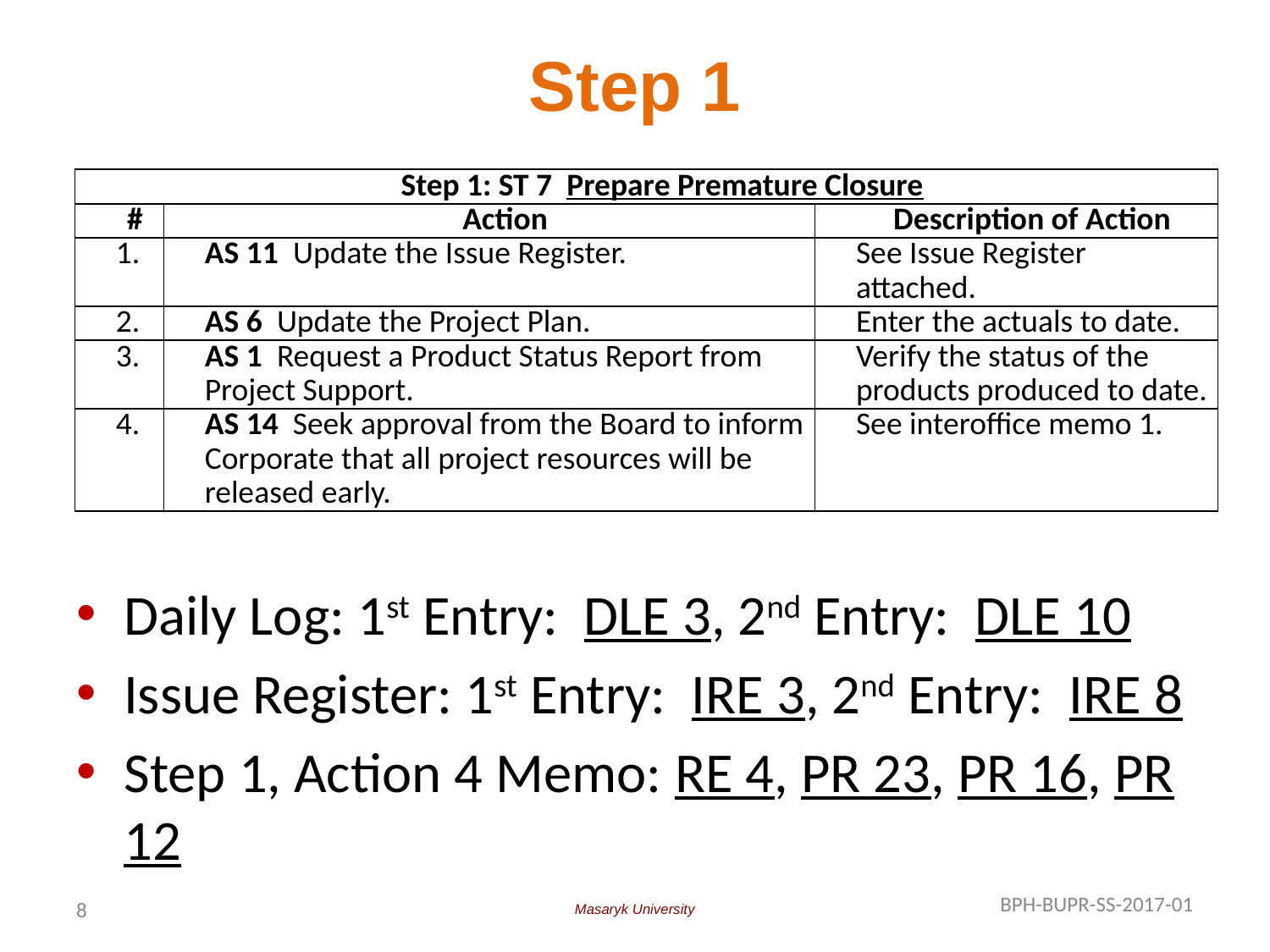

# Step 1
| Step 1: ST 7 Prepare Premature Closure |  |  |
| --- | --- | --- |
| # | Action | Description of Action |
| 1. | AS 11 Update the Issue Register. | See Issue Register attached. |
| 2. | AS 6 Update the Project Plan. | Enter the actuals to date. |
| 3. | AS 1 Request a Product Status Report from Project Support. | Verify the status of the products produced to date. |
| 4. | AS 14 Seek approval from the Board to inform Corporate that all project resources will be released early. | See interoffice memo 1. |
Daily Log: 1st Entry:  DLE 3, 2nd Entry:  DLE 10
Issue Register: 1st Entry:  IRE 3, 2nd Entry:  IRE 8
Step 1, Action 4 Memo: RE 4, PR 23, PR 16, PR 12

8
BPH-BUPR-SS-2017-01